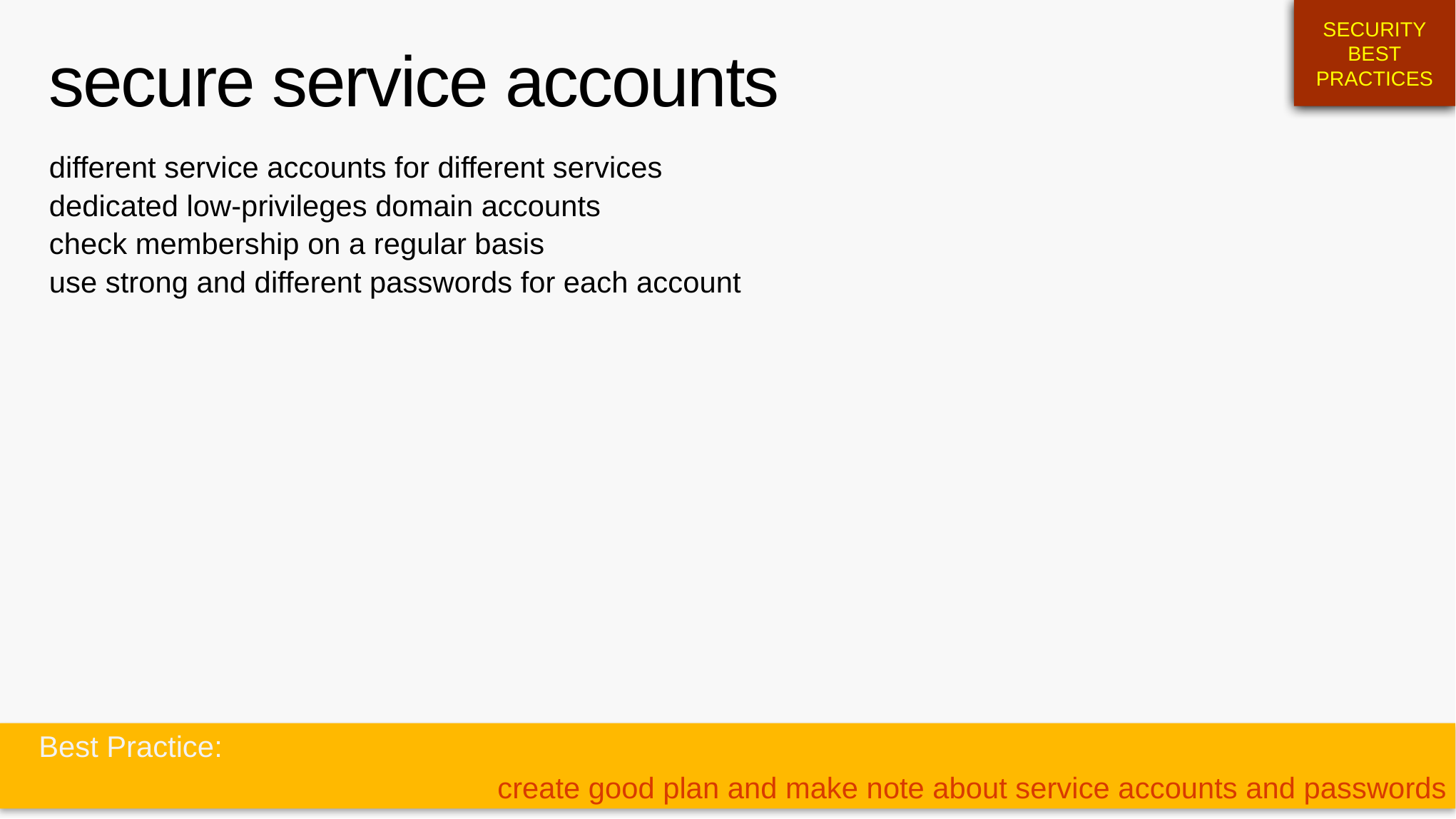

SECURITY
BEST
PRACTICES
# secure service accounts
different service accounts for different services
dedicated low-privileges domain accounts
check membership on a regular basis
use strong and different passwords for each account

Best Practice:
create good plan and make note about service accounts and passwords